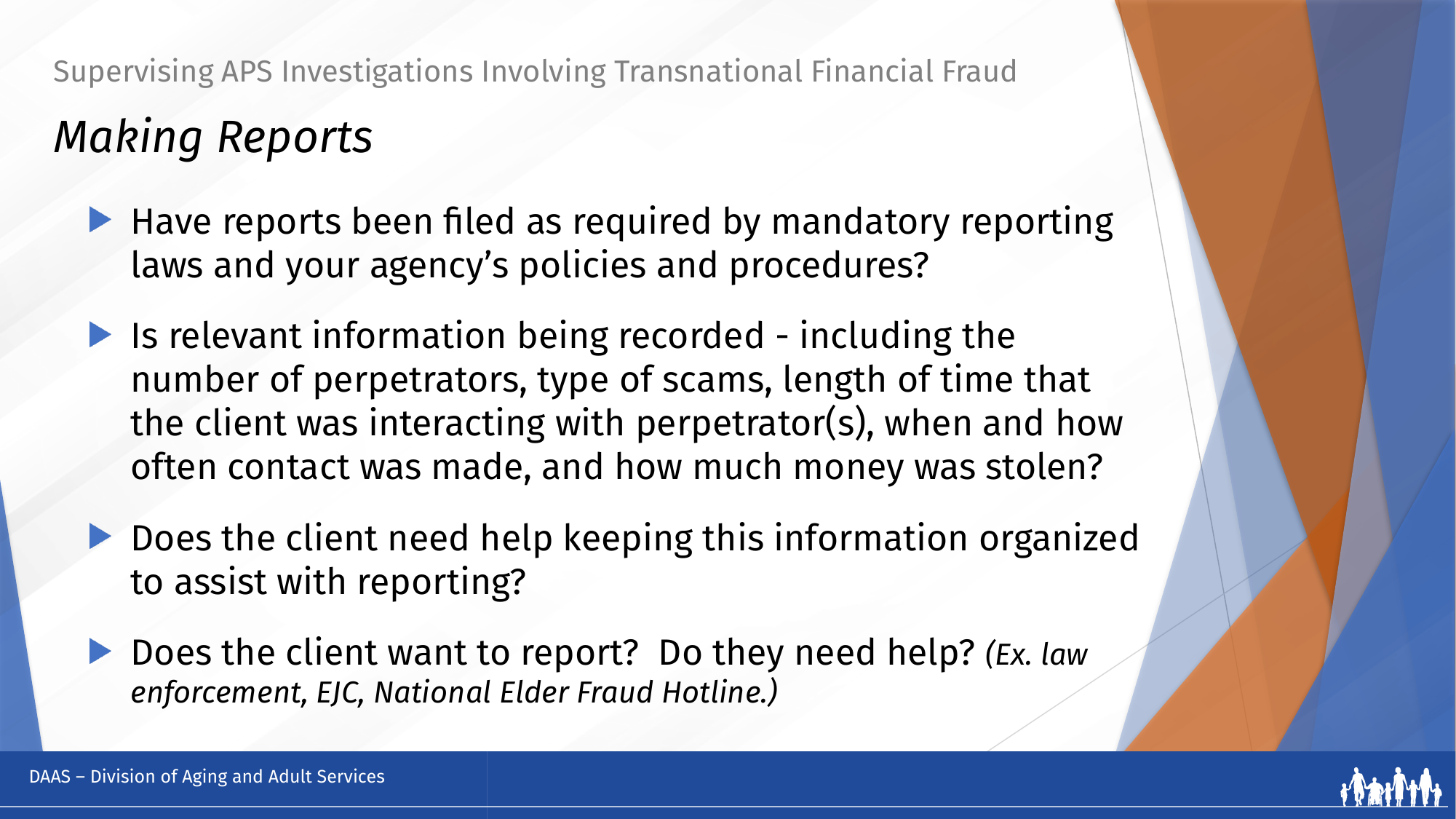

# Supervising APS Investigations Involving Transnational Financial Fraud
Making Reports
Have reports been filed as required by mandatory reporting laws and your agency’s policies and procedures?
Is relevant information being recorded - including the number of perpetrators, type of scams, length of time that the client was interacting with perpetrator(s), when and how often contact was made, and how much money was stolen?
Does the client need help keeping this information organized to assist with reporting?
Does the client want to report?  Do they need help? (Ex. law enforcement, EJC, National Elder Fraud Hotline.)